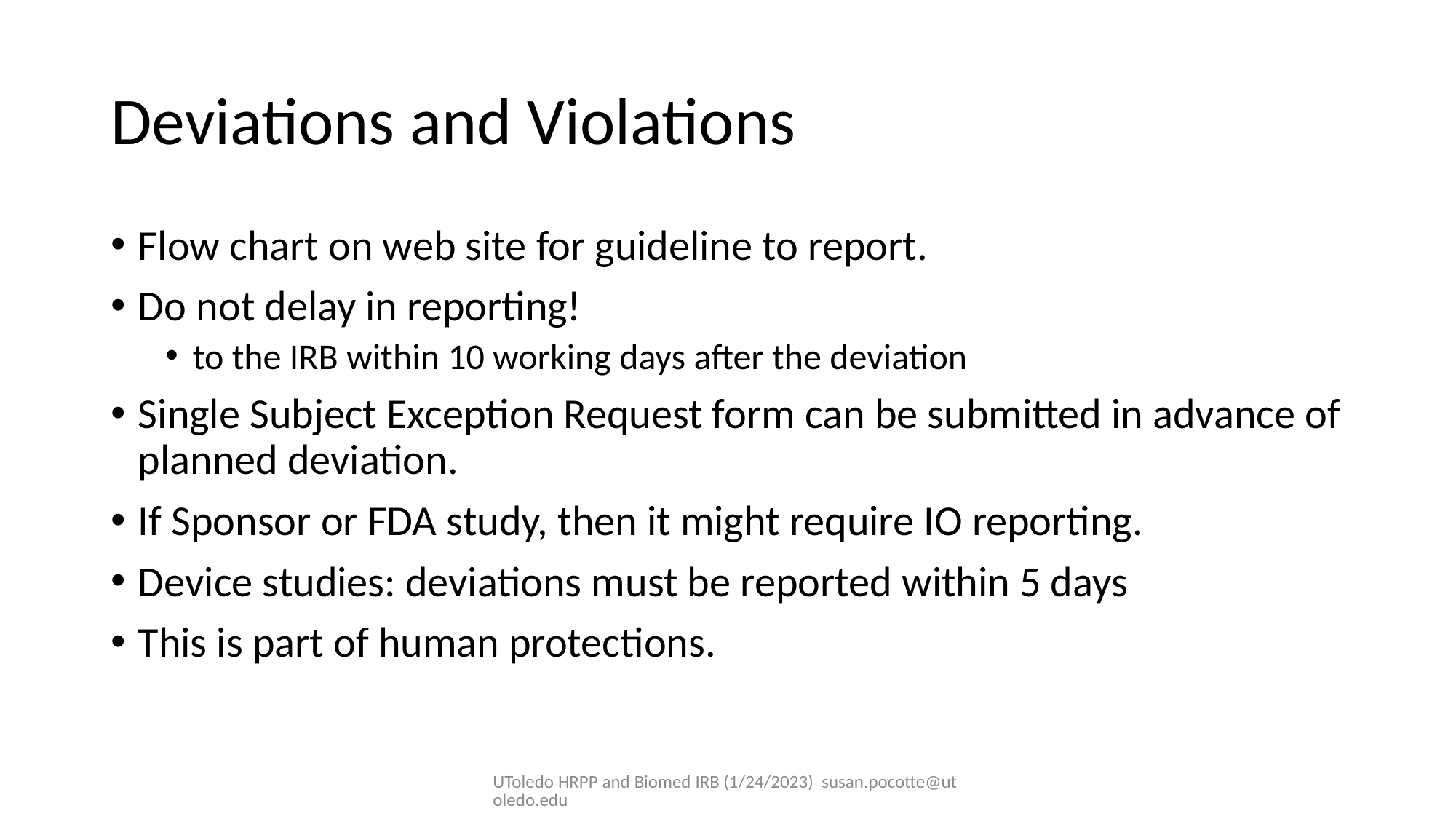

# Deviations and Violations
Flow chart on web site for guideline to report.
Do not delay in reporting!
to the IRB within 10 working days after the deviation
Single Subject Exception Request form can be submitted in advance of planned deviation.
If Sponsor or FDA study, then it might require IO reporting.
Device studies: deviations must be reported within 5 days
This is part of human protections.

UToledo HRPP and Biomed IRB (1/24/2023)  susan.pocotte@utoledo.edu